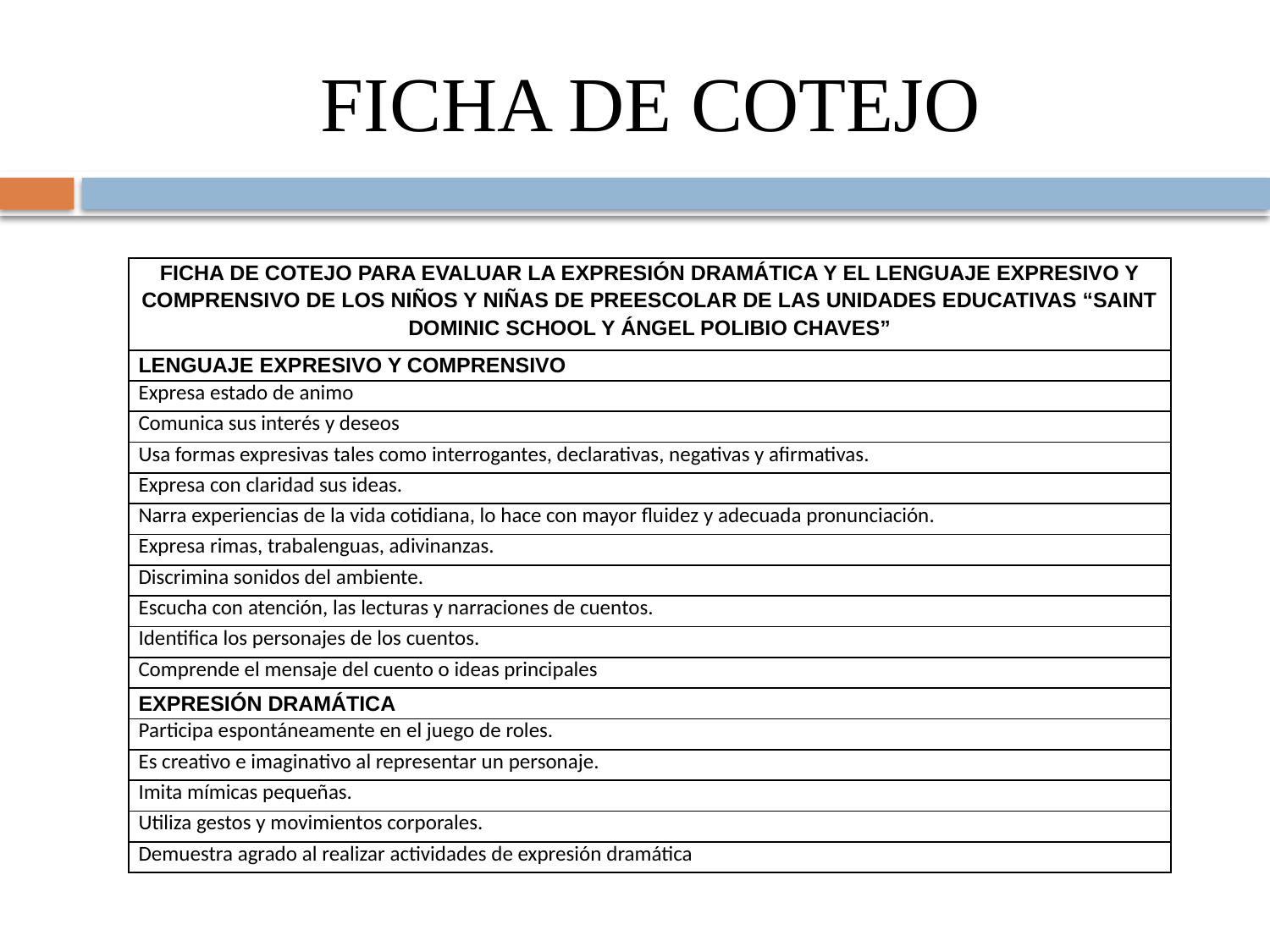

# FICHA DE COTEJO
| FICHA DE COTEJO PARA EVALUAR LA EXPRESIÓN DRAMÁTICA Y EL LENGUAJE EXPRESIVO Y COMPRENSIVO DE LOS NIÑOS Y NIÑAS DE PREESCOLAR DE LAS UNIDADES EDUCATIVAS “SAINT DOMINIC SCHOOL Y ÁNGEL POLIBIO CHAVES” |
| --- |
| LENGUAJE EXPRESIVO Y COMPRENSIVO |
| Expresa estado de animo |
| Comunica sus interés y deseos |
| Usa formas expresivas tales como interrogantes, declarativas, negativas y afirmativas. |
| Expresa con claridad sus ideas. |
| Narra experiencias de la vida cotidiana, lo hace con mayor fluidez y adecuada pronunciación. |
| Expresa rimas, trabalenguas, adivinanzas. |
| Discrimina sonidos del ambiente. |
| Escucha con atención, las lecturas y narraciones de cuentos. |
| Identifica los personajes de los cuentos. |
| Comprende el mensaje del cuento o ideas principales |
| EXPRESIÓN DRAMÁTICA |
| Participa espontáneamente en el juego de roles. |
| Es creativo e imaginativo al representar un personaje. |
| Imita mímicas pequeñas. |
| Utiliza gestos y movimientos corporales. |
| Demuestra agrado al realizar actividades de expresión dramática |